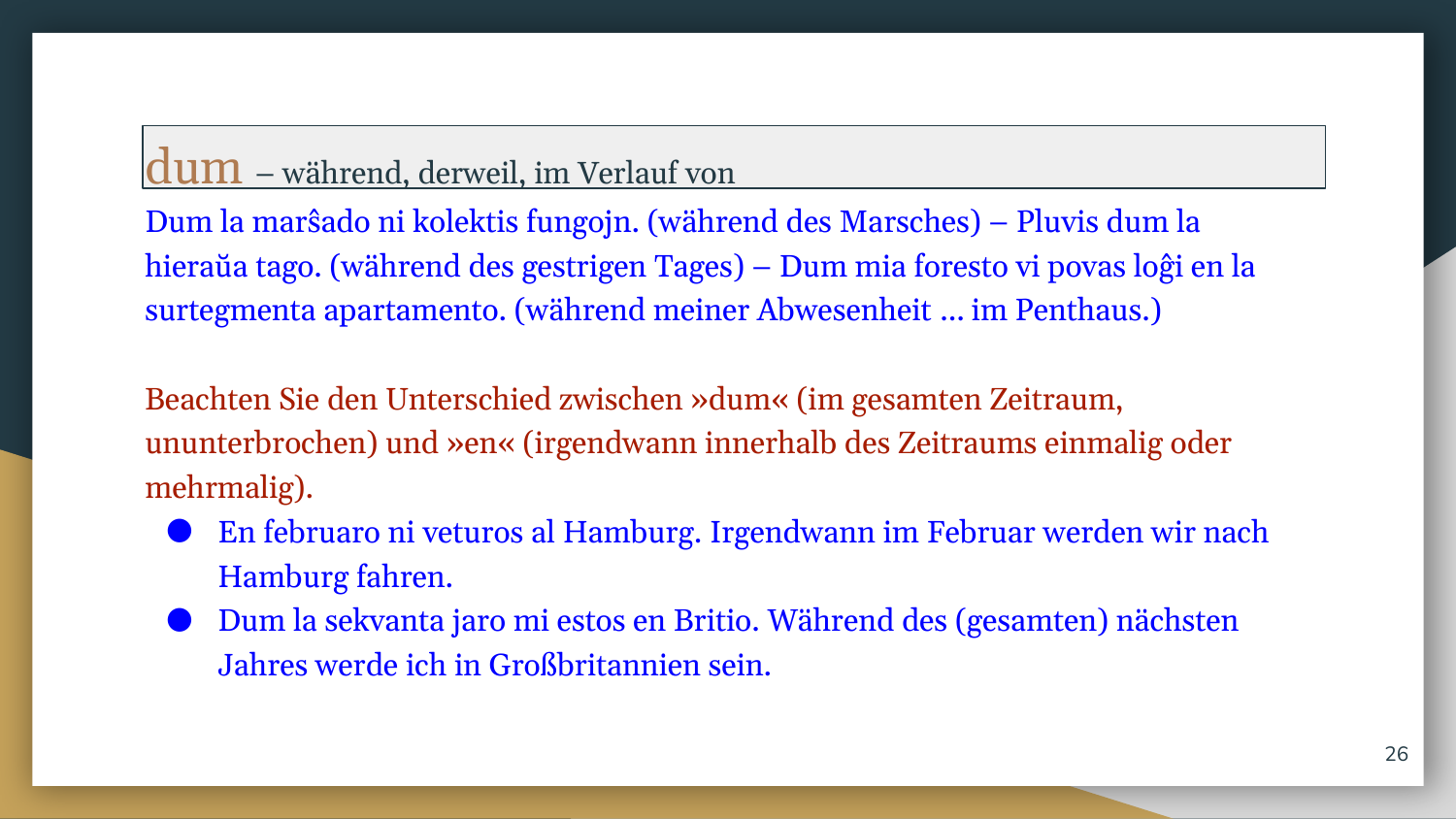

dum – während, derweil, im Verlauf von
Dum la marŝado ni kolektis fungojn. (während des Marsches) – Pluvis dum la hieraŭa tago. (während des gestrigen Tages) – Dum mia foresto vi povas loĝi en la surtegmenta apartamento. (während meiner Abwesenheit … im Penthaus.)

Beachten Sie den Unterschied zwischen »dum« (im gesamten Zeitraum, ununterbrochen) und »en« (irgendwann innerhalb des Zeitraums einmalig oder mehrmalig).
En februaro ni veturos al Hamburg. Irgendwann im Februar werden wir nach Hamburg fahren.
Dum la sekvanta jaro mi estos en Britio. Während des (gesamten) nächsten Jahres werde ich in Großbritannien sein.

26